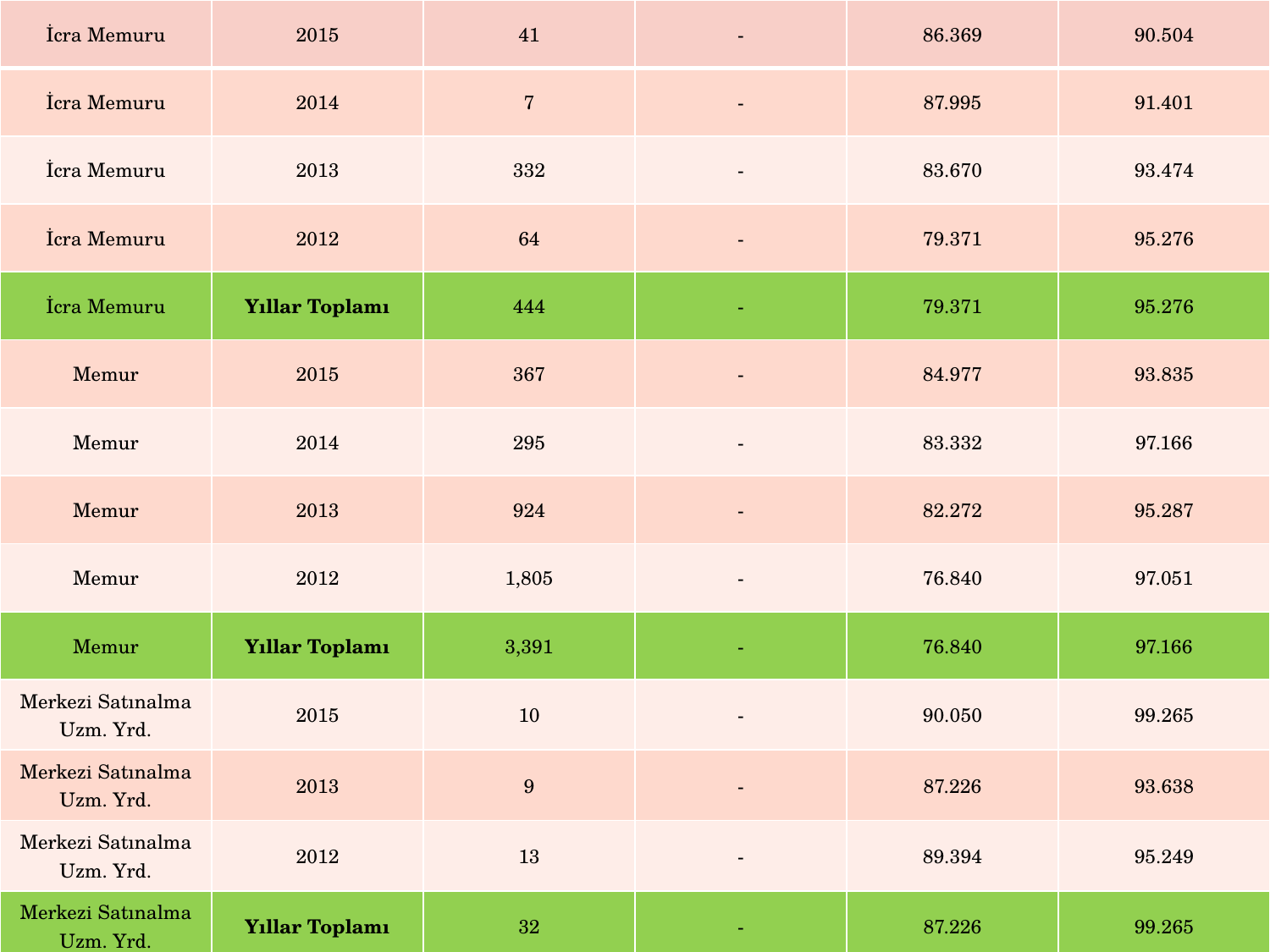

| İcra Memuru | 2015 | 41 | - | 86.369 | 90.504 |
| --- | --- | --- | --- | --- | --- |
| İcra Memuru | 2014 | 7 | - | 87.995 | 91.401 |
| İcra Memuru | 2013 | 332 | - | 83.670 | 93.474 |
| İcra Memuru | 2012 | 64 | - | 79.371 | 95.276 |
| İcra Memuru | Yıllar Toplamı | 444 | - | 79.371 | 95.276 |
| Memur | 2015 | 367 | - | 84.977 | 93.835 |
| Memur | 2014 | 295 | - | 83.332 | 97.166 |
| Memur | 2013 | 924 | - | 82.272 | 95.287 |
| Memur | 2012 | 1,805 | - | 76.840 | 97.051 |
| Memur | Yıllar Toplamı | 3,391 | - | 76.840 | 97.166 |
| Merkezi Satınalma Uzm. Yrd. | 2015 | 10 | - | 90.050 | 99.265 |
| Merkezi Satınalma Uzm. Yrd. | 2013 | 9 | - | 87.226 | 93.638 |
| Merkezi Satınalma Uzm. Yrd. | 2012 | 13 | - | 89.394 | 95.249 |
| Merkezi Satınalma Uzm. Yrd. | Yıllar Toplamı | 32 | - | 87.226 | 99.265 |